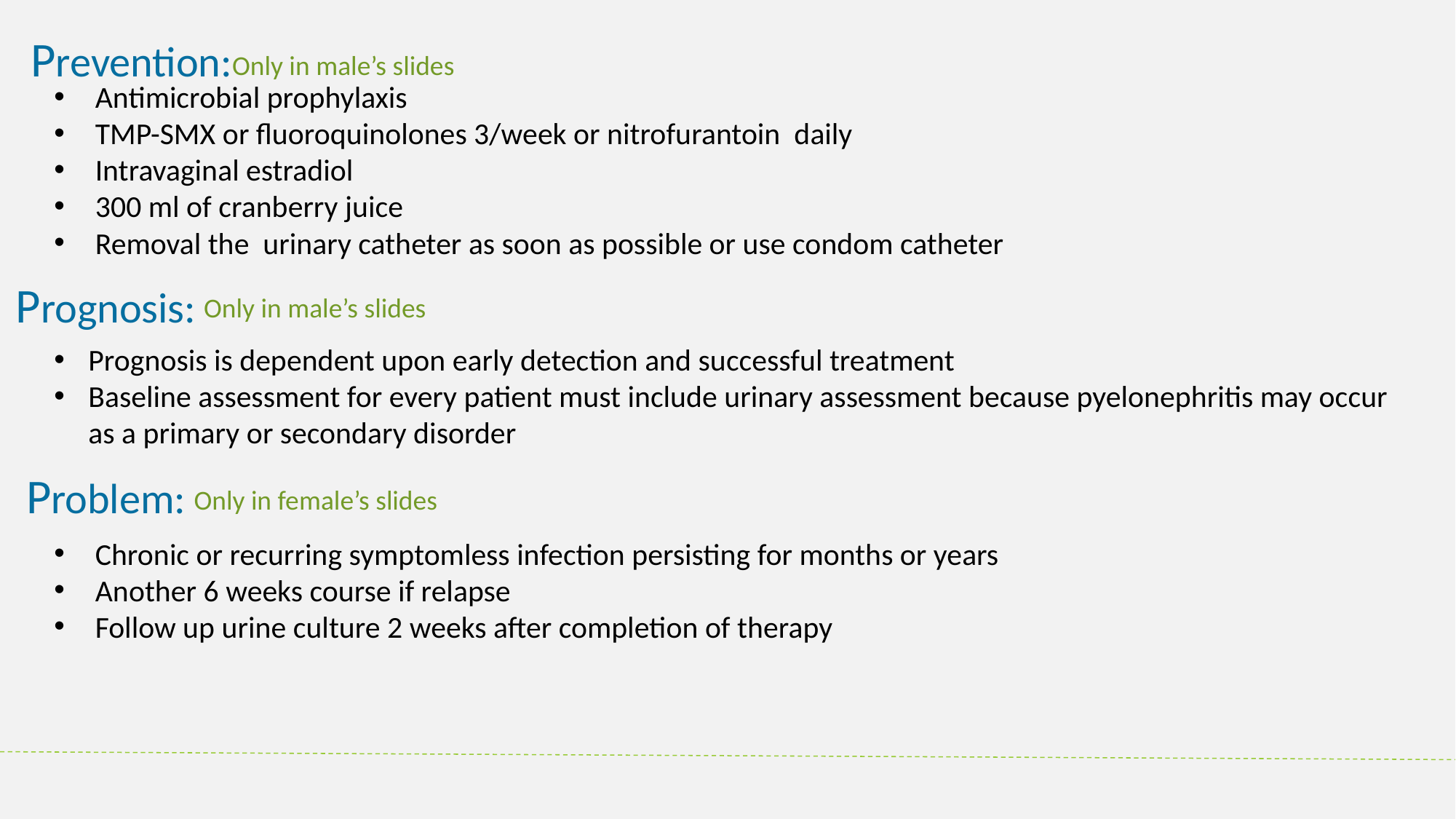

Prevention:
Only in male’s slides
Antimicrobial prophylaxis
TMP-SMX or fluoroquinolones 3/week or nitrofurantoin  daily
Intravaginal estradiol
300 ml of cranberry juice
Removal the  urinary catheter as soon as possible or use condom catheter

Prognosis:
Only in male’s slides
Prognosis is dependent upon early detection and successful treatment
Baseline assessment for every patient must include urinary assessment because pyelonephritis may occur as a primary or secondary disorder

Problem:
Only in female’s slides
Chronic or recurring symptomless infection persisting for months or years
Another 6 weeks course if relapse
Follow up urine culture 2 weeks after completion of therapy